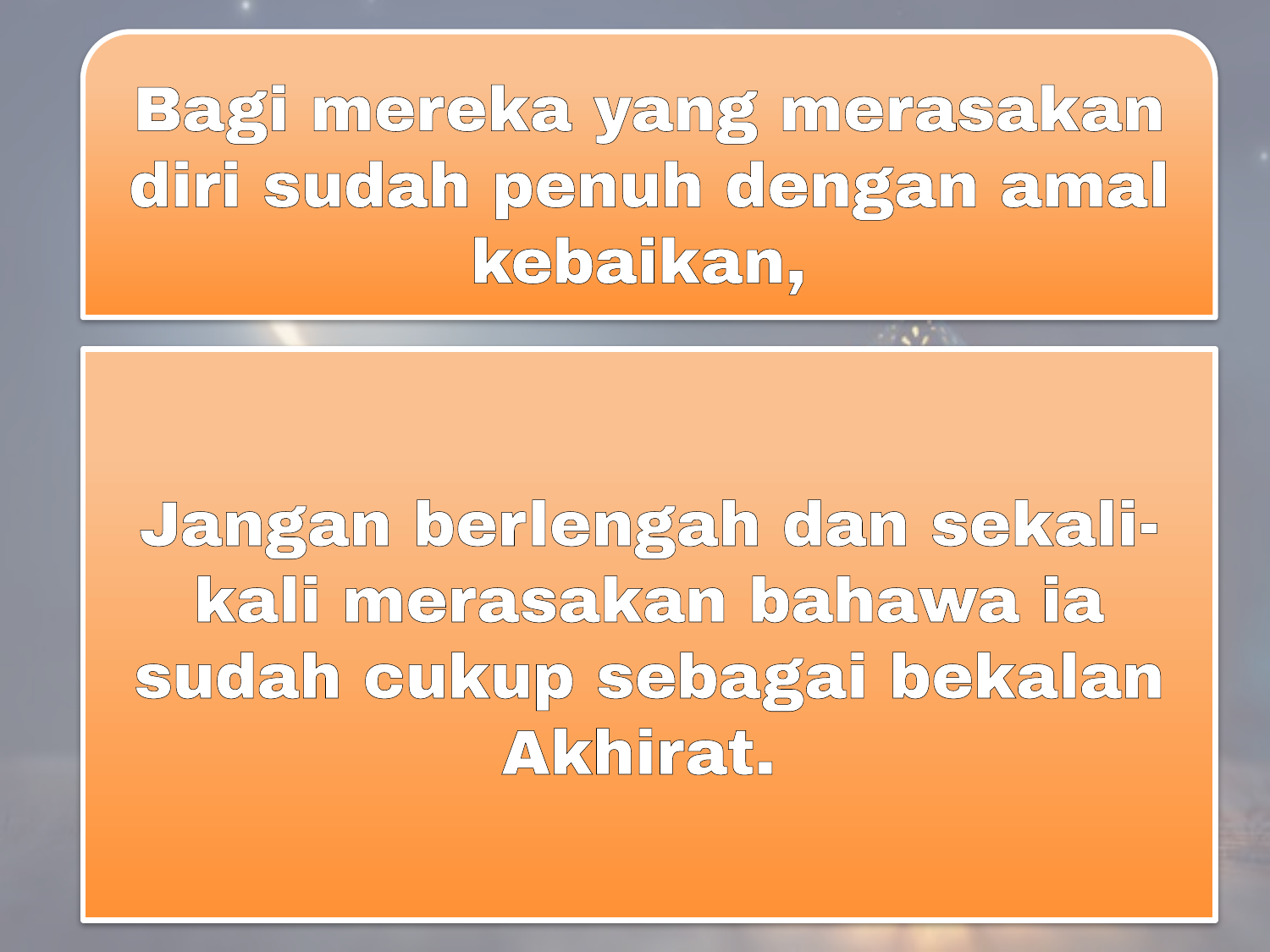

Bagi mereka yang merasakan diri sudah penuh dengan amal kebaikan,
Jangan berlengah dan sekali-kali merasakan bahawa ia sudah cukup sebagai bekalan Akhirat.